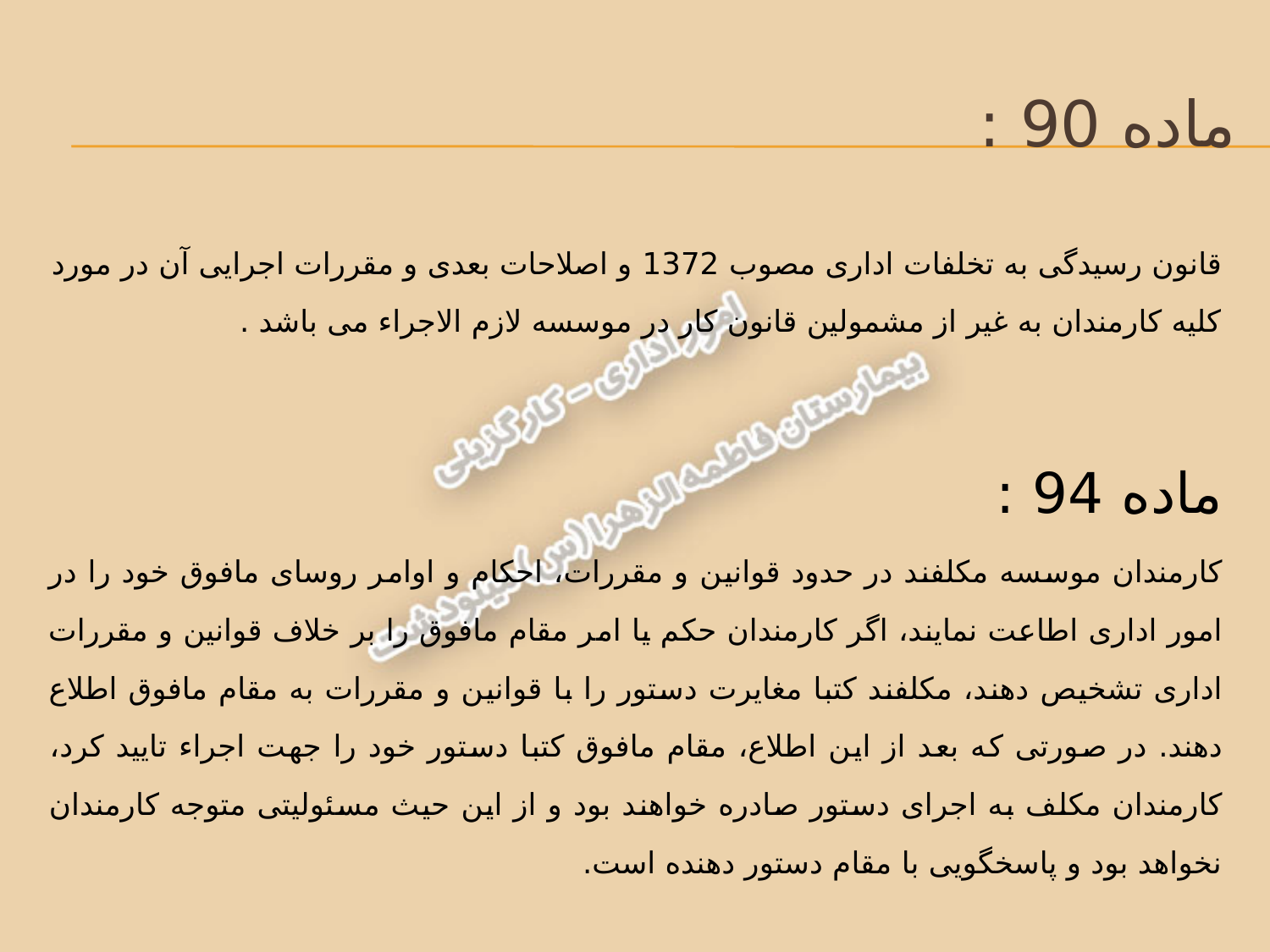

# ماده 90 :
قانون رسیدگی به تخلفات اداری مصوب 1372 و اصلاحات بعدی و مقررات اجرایی آن در مورد کلیه کارمندان به غیر از مشمولین قانون کار در موسسه لازم الاجراء می باشد .

ماده 94 :
کارمندان موسسه مکلفند در حدود قوانین و مقررات، احکام و اوامر روسای مافوق خود را در امور اداری اطاعت نمایند، اگر کارمندان حکم یا امر مقام مافوق را بر خلاف قوانین و مقررات اداری تشخیص دهند، مکلفند کتبا مغایرت دستور را با قوانین و مقررات به مقام مافوق اطلاع دهند. در صورتی که بعد از این اطلاع، مقام مافوق کتبا دستور خود را جهت اجراء تایید کرد، کارمندان مکلف به اجرای دستور صادره خواهند بود و از این حیث مسئولیتی متوجه کارمندان نخواهد بود و پاسخگویی با مقام دستور دهنده است.